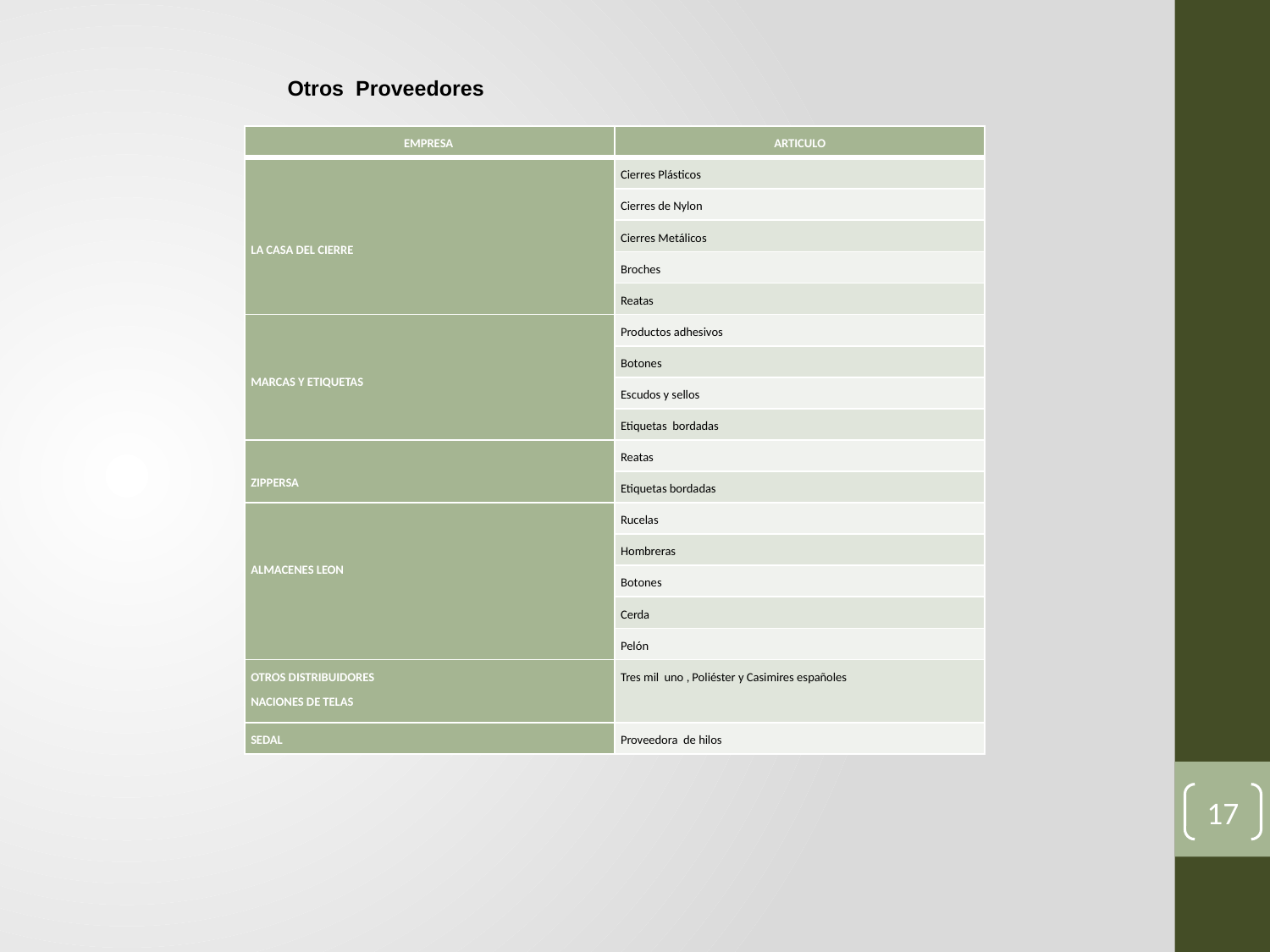

Otros  Proveedores
| EMPRESA | ARTICULO |
| --- | --- |
| LA CASA DEL CIERRE | Cierres Plásticos |
|  | Cierres de Nylon |
|  | Cierres Metálicos |
|  | Broches |
|  | Reatas |
| MARCAS Y ETIQUETAS | Productos adhesivos |
|  | Botones |
|  | Escudos y sellos |
|  | Etiquetas bordadas |
| ZIPPERSA | Reatas |
|  | Etiquetas bordadas |
| ALMACENES LEON | Rucelas |
|  | Hombreras |
|  | Botones |
|  | Cerda |
|  | Pelón |
| OTROS DISTRIBUIDORES NACIONES DE TELAS | Tres mil uno , Poliéster y Casimires españoles |
| SEDAL | Proveedora de hilos |
17